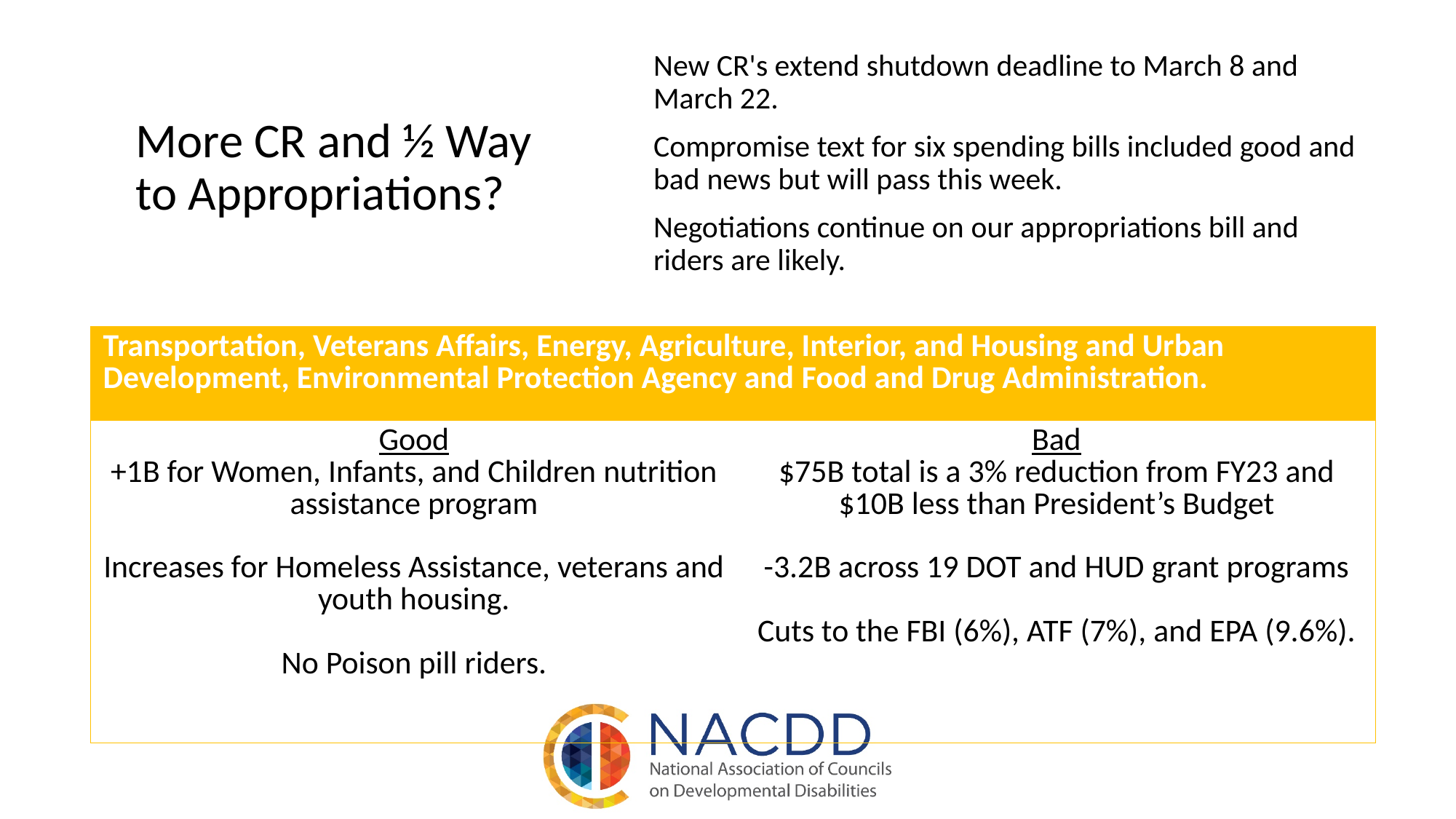

# More CR and ½ Way to Appropriations?
New CR's extend shutdown deadline to March 8 and March 22.
Compromise text for six spending bills included good and bad news but will pass this week.
Negotiations continue on our appropriations bill and riders are likely.

| Transportation, Veterans Affairs, Energy, Agriculture, Interior, and Housing and Urban Development, Environmental Protection Agency and Food and Drug Administration. |  |
| --- | --- |
| Good +1B for Women, Infants, and Children nutrition assistance program Increases for Homeless Assistance, veterans and youth housing. No Poison pill riders. | Bad $75B total is a 3% reduction from FY23 and $10B less than President’s Budget -3.2B across 19 DOT and HUD grant programs Cuts to the FBI (6%), ATF (7%), and EPA (9.6%). |